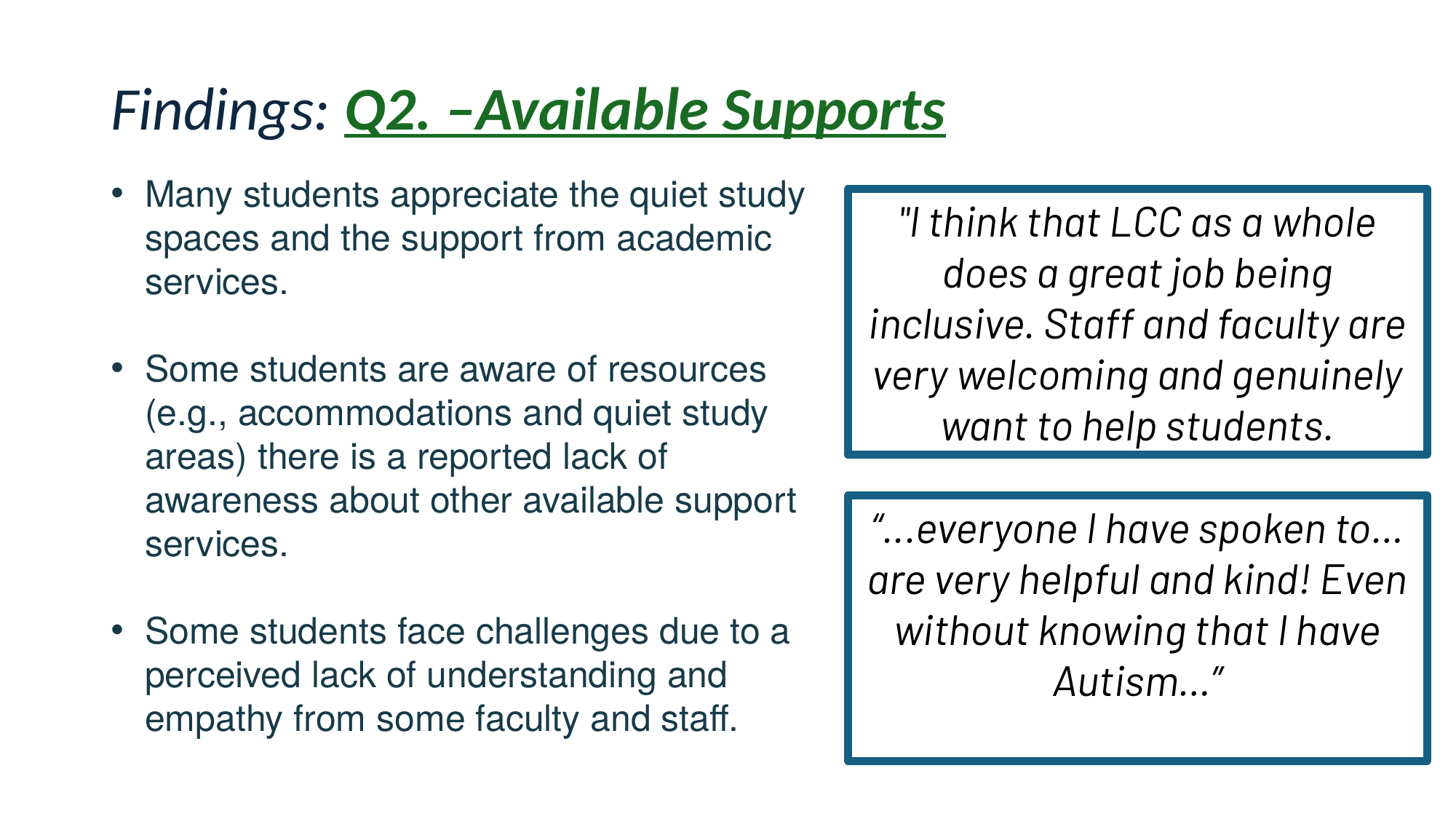

# Findings: Q2. –Available Supports
Many students appreciate the quiet study spaces and the support from academic services.

Some students are aware of resources (e.g., accommodations and quiet study areas) there is a reported lack of awareness about other available support services.
Some students face challenges due to a perceived lack of understanding and empathy from some faculty and staff.
"I think that LCC as a whole does a great job being inclusive. Staff and faculty are very welcoming and genuinely want to help students.
“...everyone I have spoken to… are very helpful and kind! Even without knowing that I have Autism…”